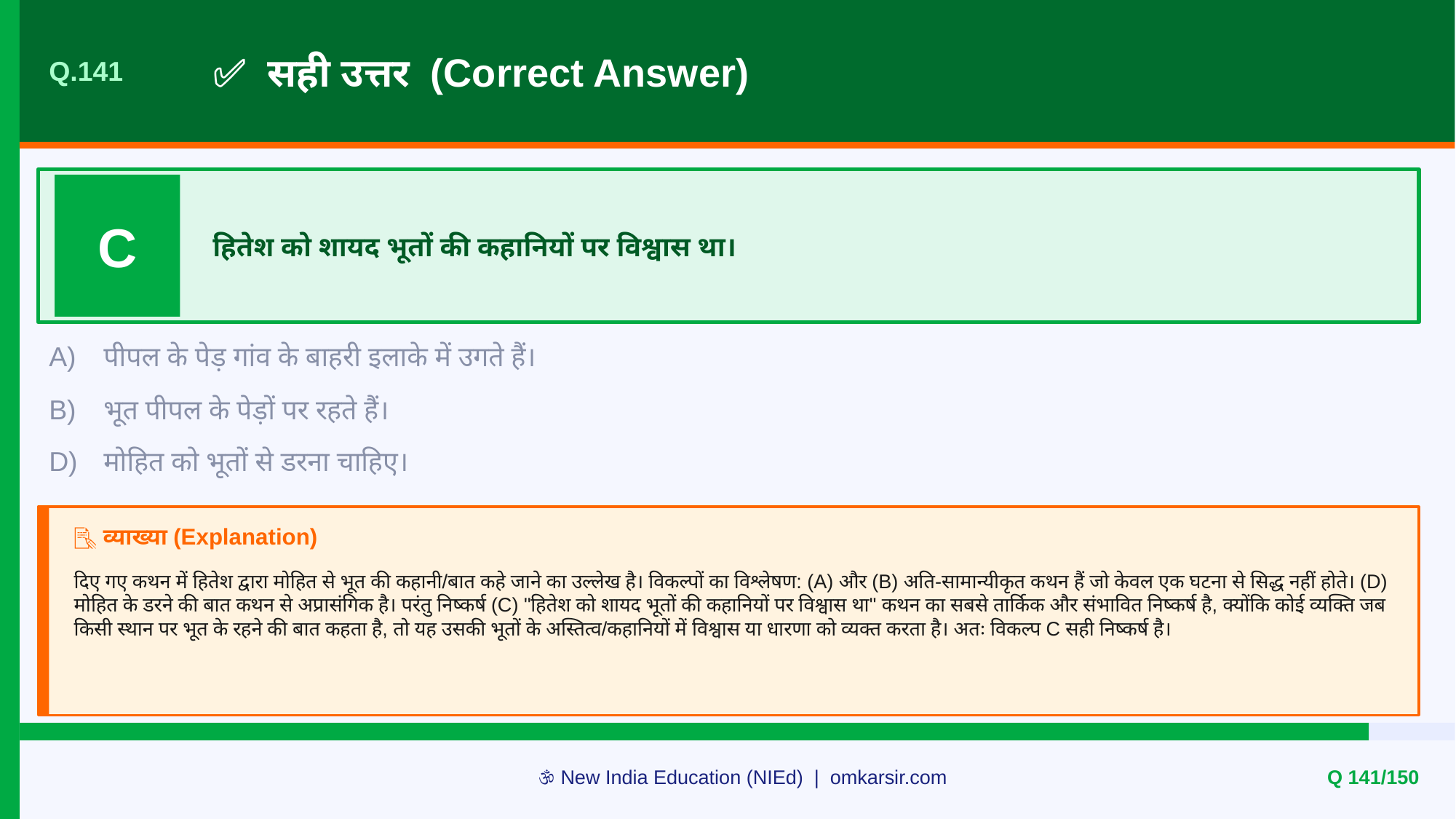

✅  सही उत्तर  (Correct Answer)
Q.141

C
हितेश को शायद भूतों की कहानियों पर विश्वास था।
A)
पीपल के पेड़ गांव के बाहरी इलाके में उगते हैं।
B)
भूत पीपल के पेड़ों पर रहते हैं।
D)
मोहित को भूतों से डरना चाहिए।

📝 व्याख्या (Explanation)
दिए गए कथन में हितेश द्वारा मोहित से भूत की कहानी/बात कहे जाने का उल्लेख है। विकल्पों का विश्लेषण: (A) और (B) अति-सामान्यीकृत कथन हैं जो केवल एक घटना से सिद्ध नहीं होते। (D) मोहित के डरने की बात कथन से अप्रासंगिक है। परंतु निष्कर्ष (C) "हितेश को शायद भूतों की कहानियों पर विश्वास था" कथन का सबसे तार्किक और संभावित निष्कर्ष है, क्योंकि कोई व्यक्ति जब किसी स्थान पर भूत के रहने की बात कहता है, तो यह उसकी भूतों के अस्तित्व/कहानियों में विश्वास या धारणा को व्यक्त करता है। अतः विकल्प C सही निष्कर्ष है।

🕉️ New India Education (NIEd)  |  omkarsir.com
Q 141/150